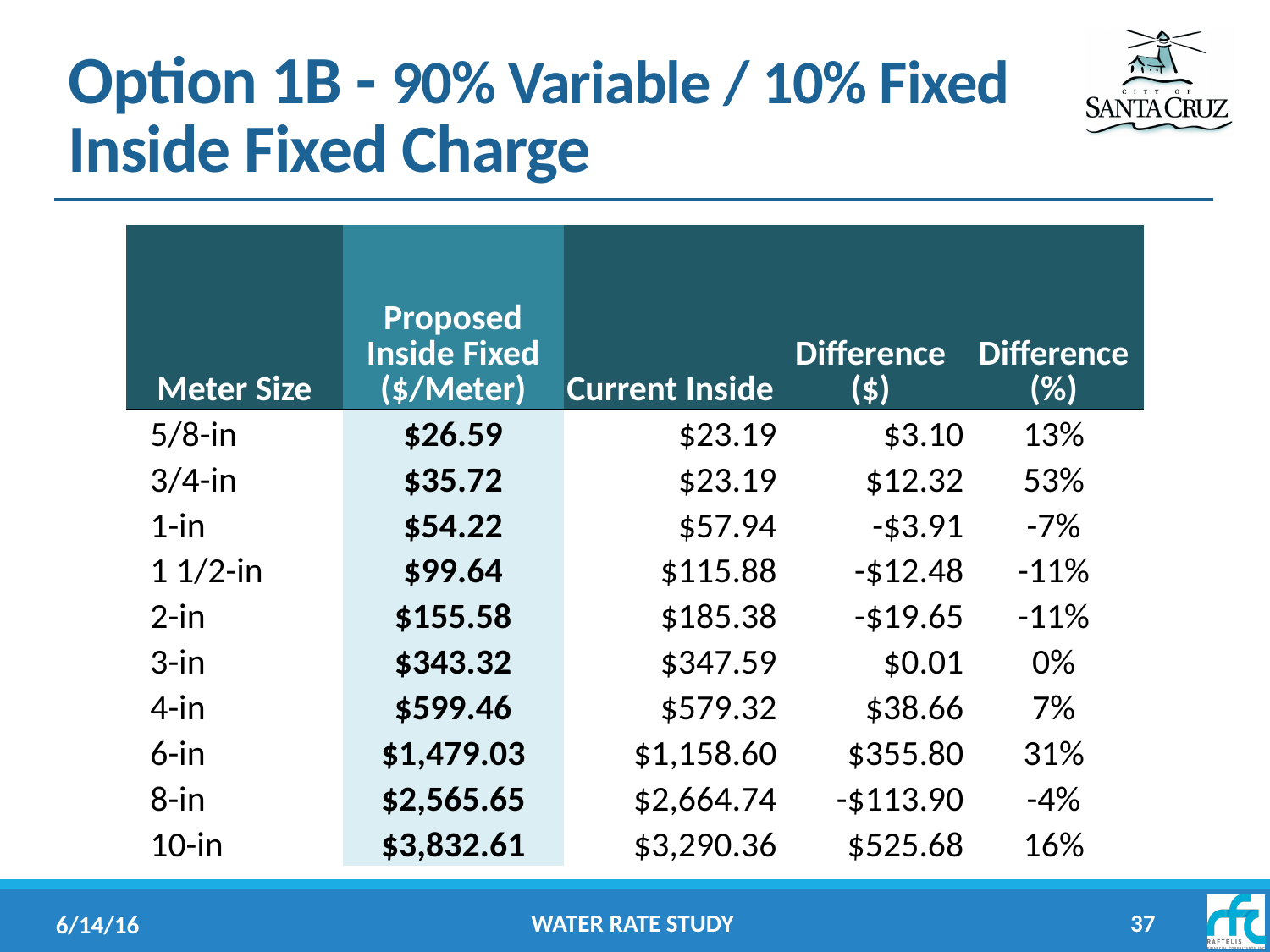

# Option 1B - 90% Variable / 10% Fixed Inside Fixed Charge
| Meter Size | Proposed Inside Fixed ($/Meter) | Current Inside | Difference ($) | Difference (%) |
| --- | --- | --- | --- | --- |
| 5/8-in | $26.59 | $23.19 | $3.10 | 13% |
| 3/4-in | $35.72 | $23.19 | $12.32 | 53% |
| 1-in | $54.22 | $57.94 | -$3.91 | -7% |
| 1 1/2-in | $99.64 | $115.88 | -$12.48 | -11% |
| 2-in | $155.58 | $185.38 | -$19.65 | -11% |
| 3-in | $343.32 | $347.59 | $0.01 | 0% |
| 4-in | $599.46 | $579.32 | $38.66 | 7% |
| 6-in | $1,479.03 | $1,158.60 | $355.80 | 31% |
| 8-in | $2,565.65 | $2,664.74 | -$113.90 | -4% |
| 10-in | $3,832.61 | $3,290.36 | $525.68 | 16% |
Water Rate Study
37
6/14/16